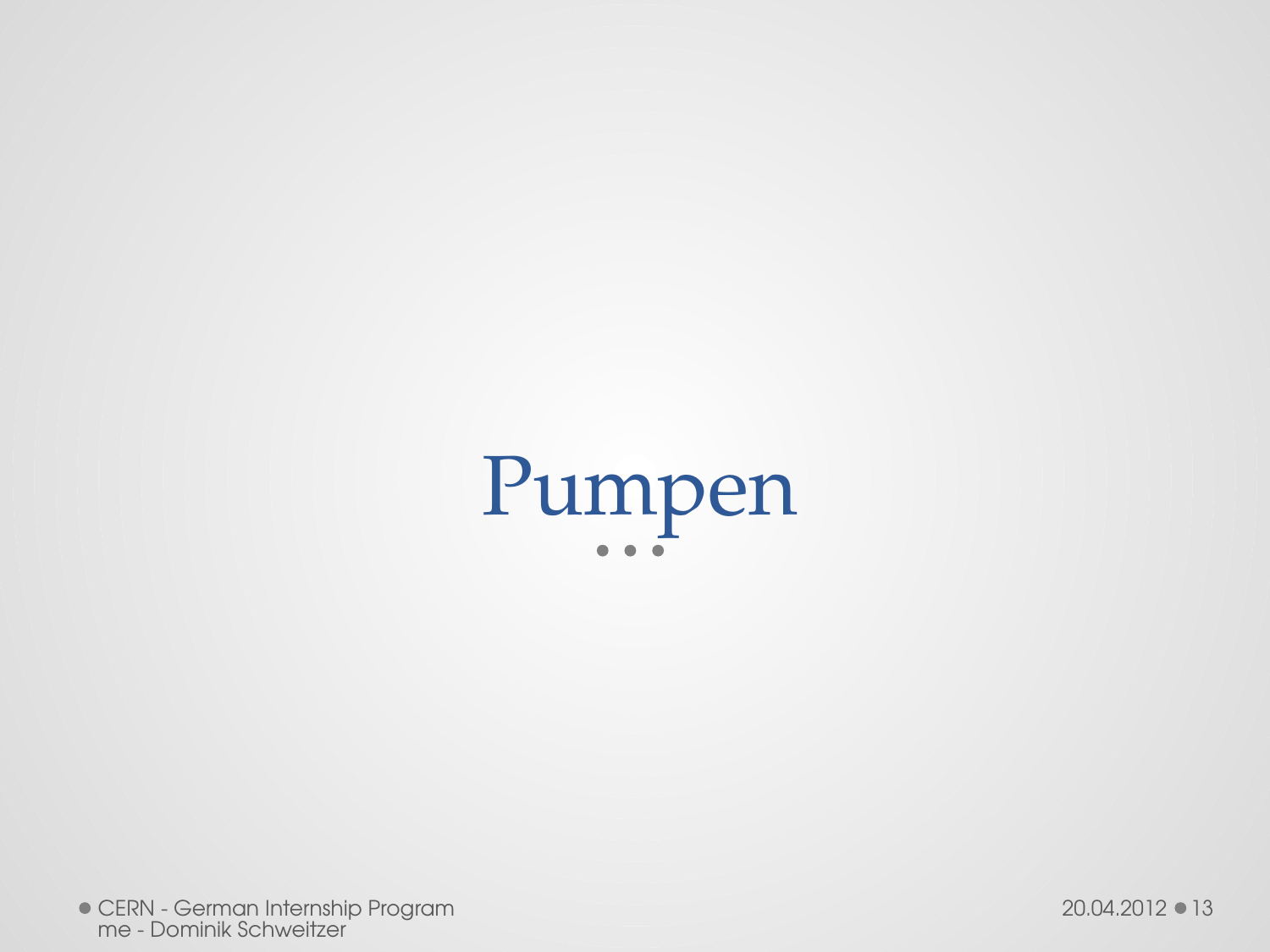

# Pumpen

CERN - German Internship Programme - Dominik Schweitzer
20.04.2012
13